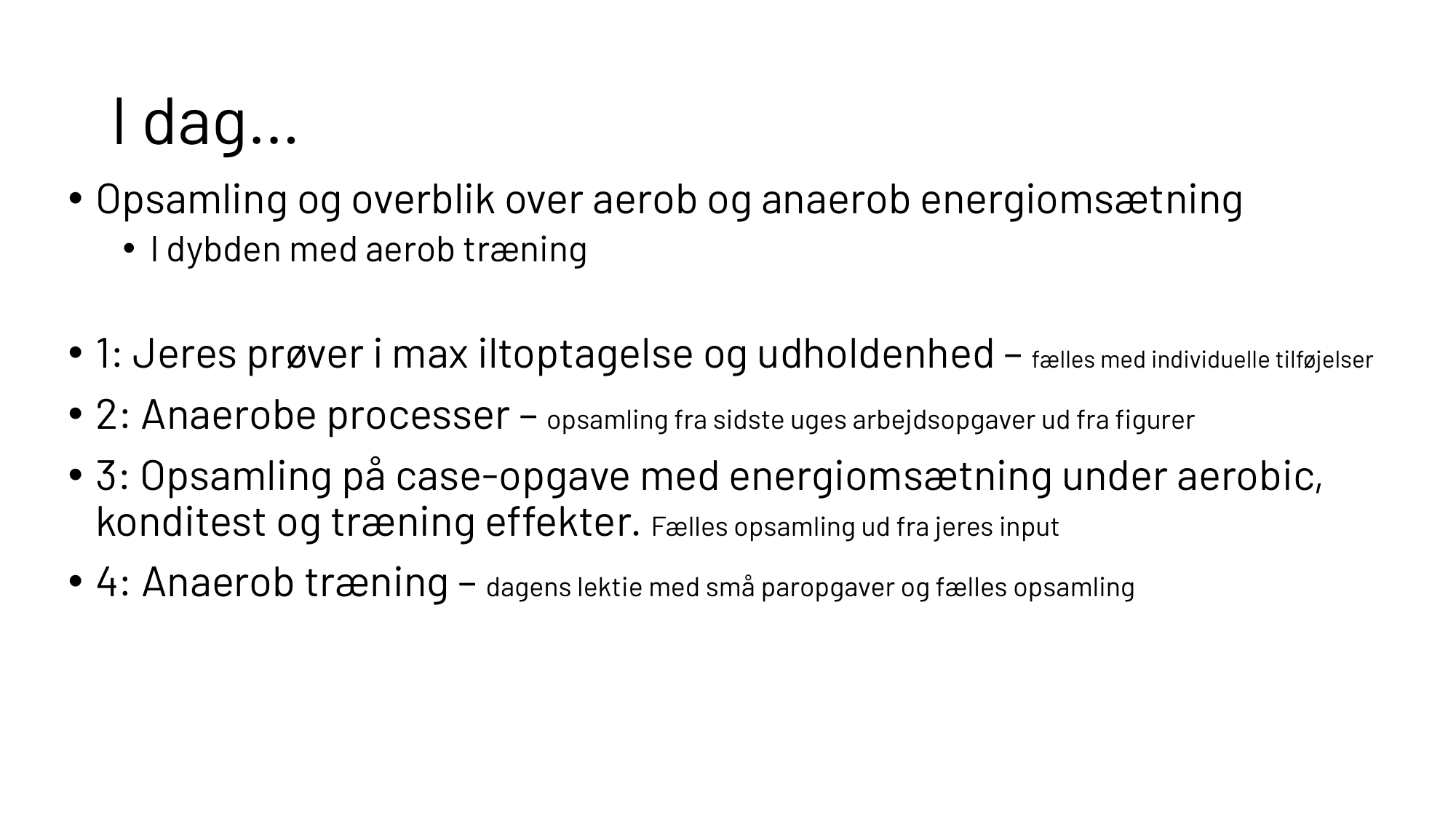

# I dag…
Opsamling og overblik over aerob og anaerob energiomsætning
I dybden med aerob træning

1: Jeres prøver i max iltoptagelse og udholdenhed – fælles med individuelle tilføjelser
2: Anaerobe processer – opsamling fra sidste uges arbejdsopgaver ud fra figurer
3: Opsamling på case-opgave med energiomsætning under aerobic, konditest og træning effekter. Fælles opsamling ud fra jeres input
4: Anaerob træning – dagens lektie med små paropgaver og fælles opsamling